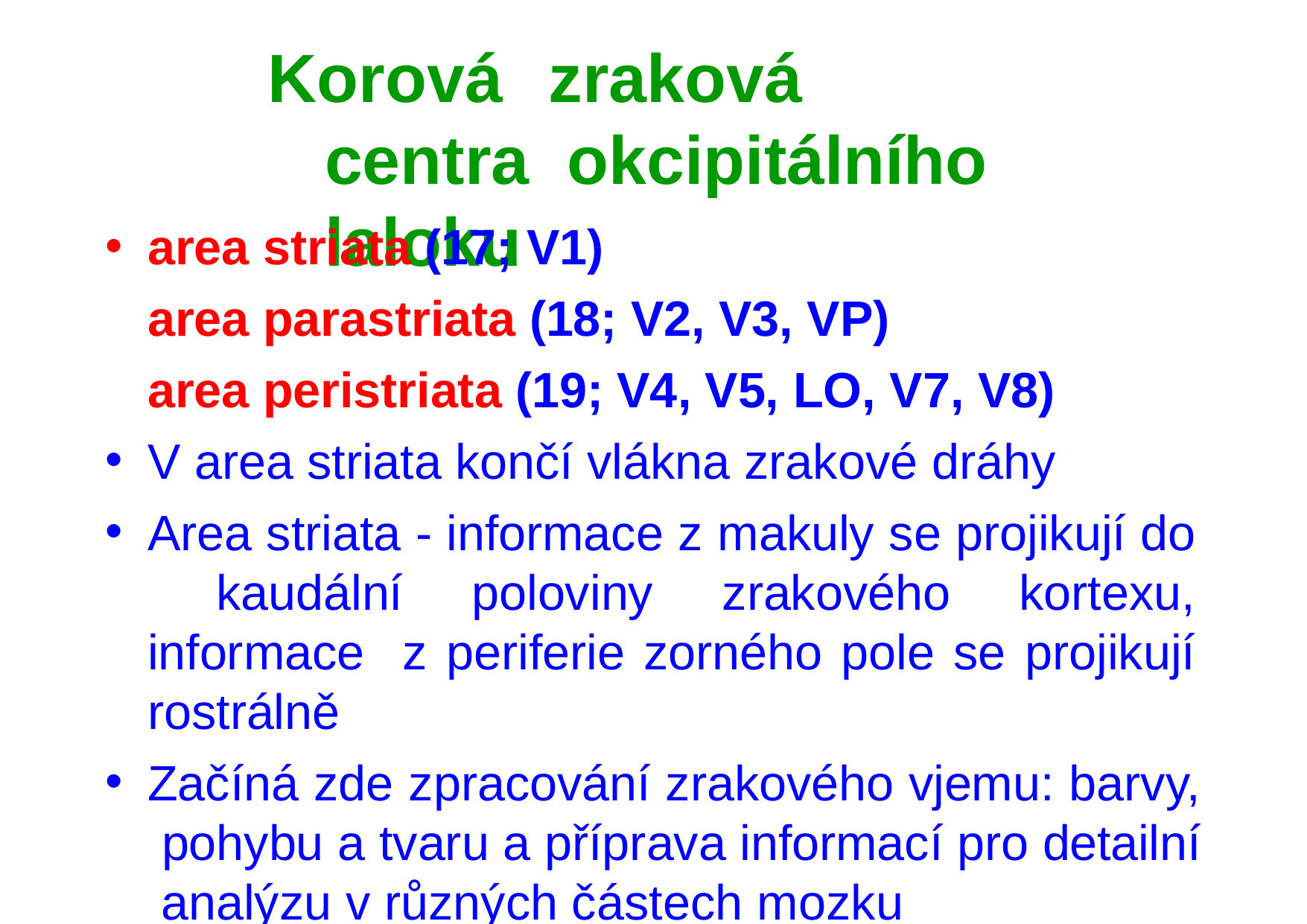

# Korová	zraková	centra  okcipitálního	laloku
area striata (17; V1)
area parastriata (18; V2, V3, VP)
area peristriata (19; V4, V5, LO, V7, V8)
V area striata končí vlákna zrakové dráhy
Area striata - informace z makuly se projikují do  kaudální poloviny zrakového kortexu, informace  z periferie zorného pole se projikují rostrálně
Začíná zde zpracování zrakového vjemu: barvy,  pohybu a tvaru a příprava informací pro detailní  analýzu v různých částech mozku